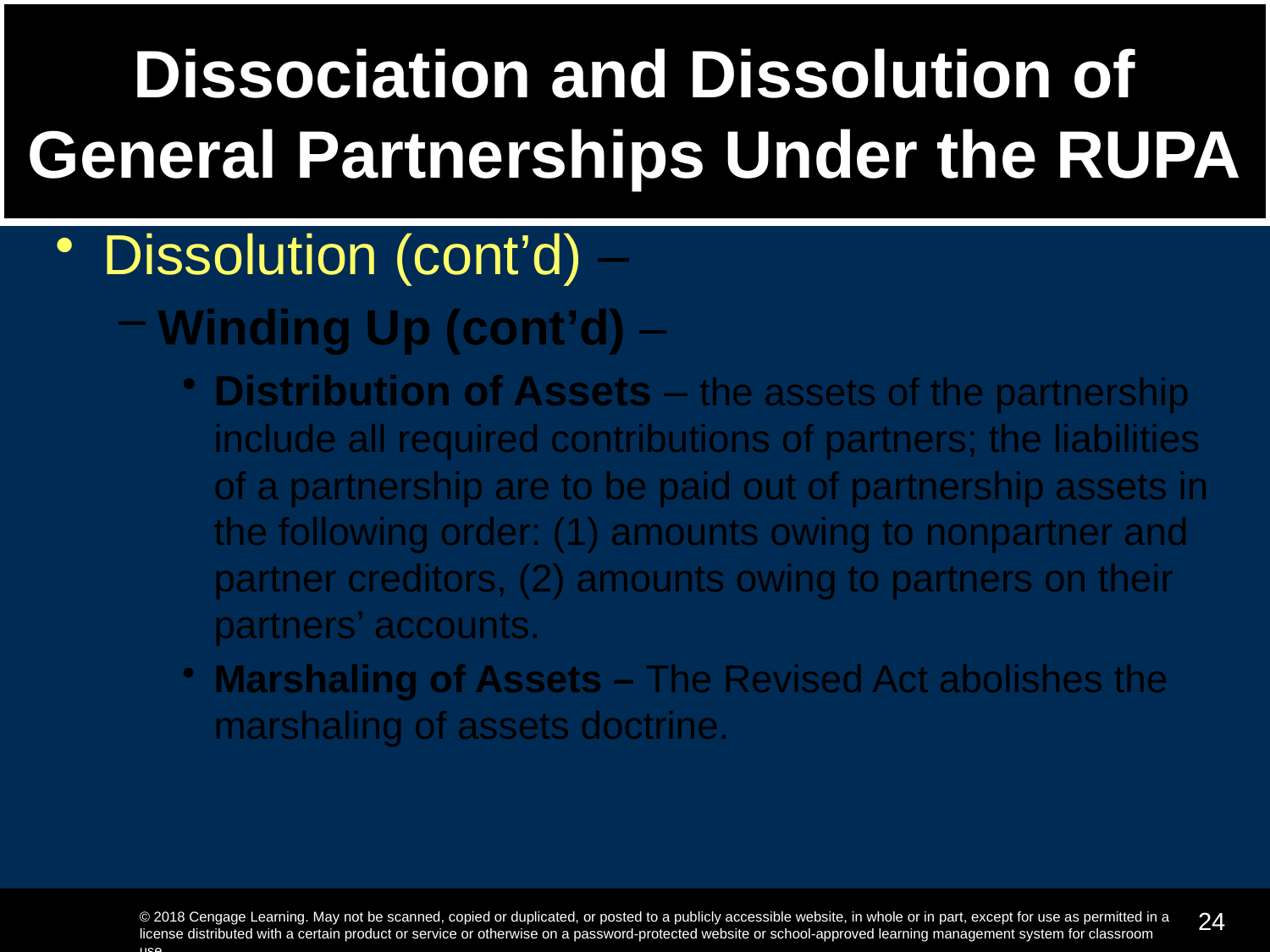

# Dissociation and Dissolution of General Partnerships Under the RUPA
Dissolution (cont’d) –
Winding Up (cont’d) –
Distribution of Assets – the assets of the partnership include all required contributions of partners; the liabilities of a partnership are to be paid out of partnership assets in the following order: (1) amounts owing to nonpartner and partner creditors, (2) amounts owing to partners on their partners’ accounts.
Marshaling of Assets – The Revised Act abolishes the marshaling of assets doctrine.
24